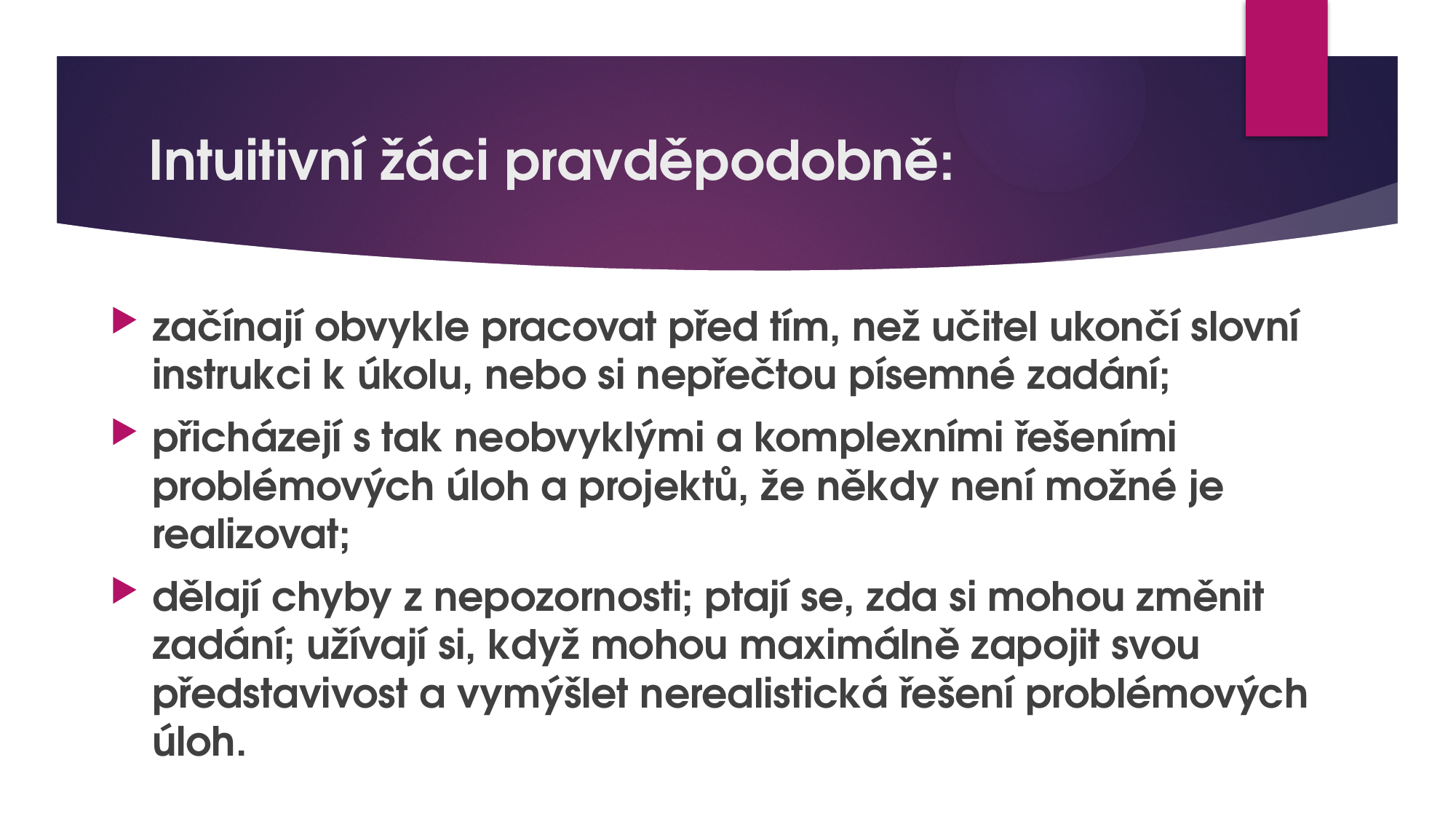

# Intuitivní žáci pravděpodobně:
začínají obvykle pracovat před tím, než učitel ukončí slovní instrukci k úkolu, nebo si nepřečtou písemné zadání;
přicházejí s tak neobvyklými a komplexními řešeními problémových úloh a projektů, že někdy není možné je realizovat;
dělají chyby z nepozornosti; ptají se, zda si mohou změnit zadání; užívají si, když mohou maximálně zapojit svou představivost a vymýšlet nerealistická řešení problémových úloh.